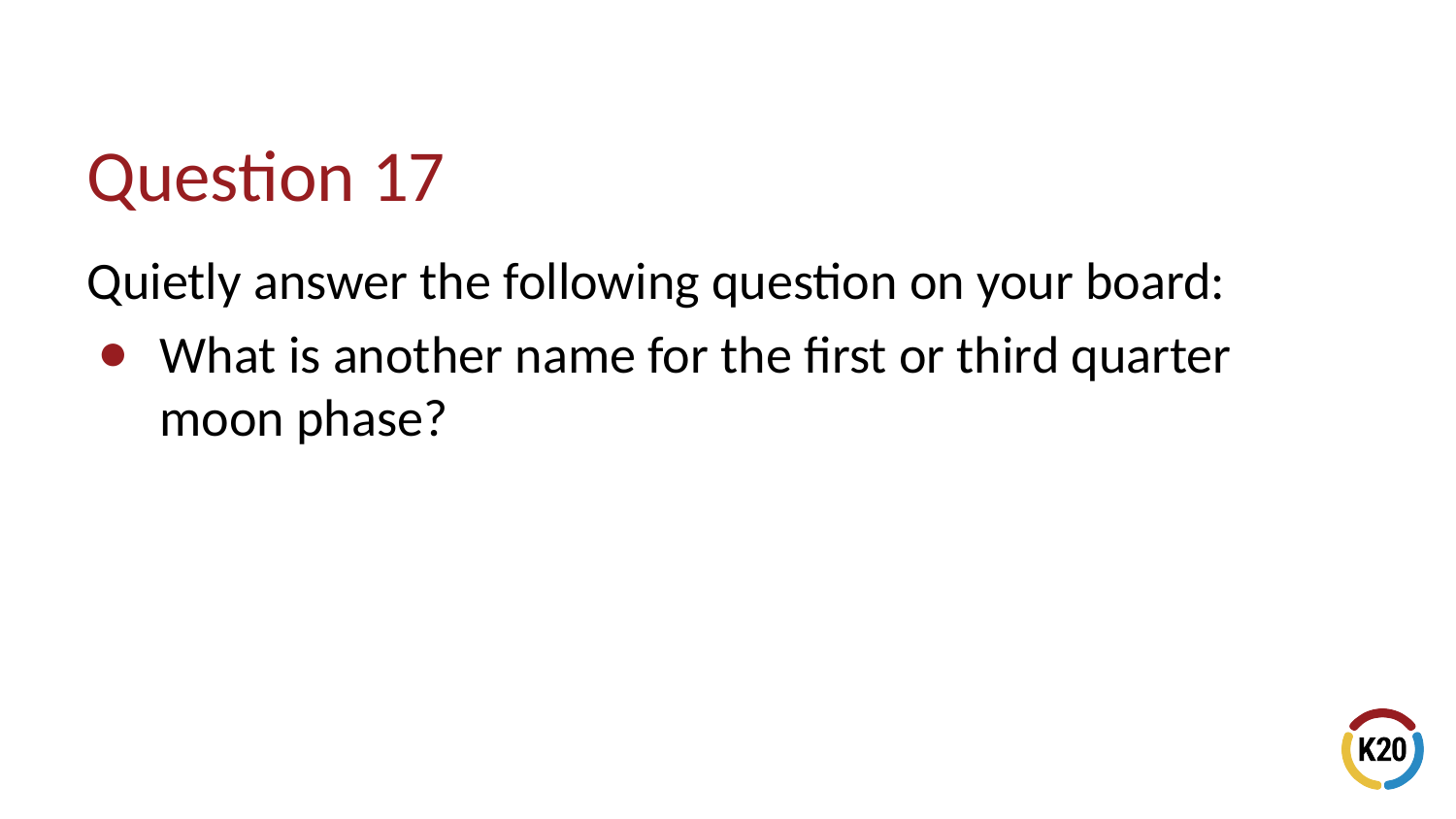

# Question 17
Quietly answer the following question on your board:
What is another name for the first or third quarter moon phase?